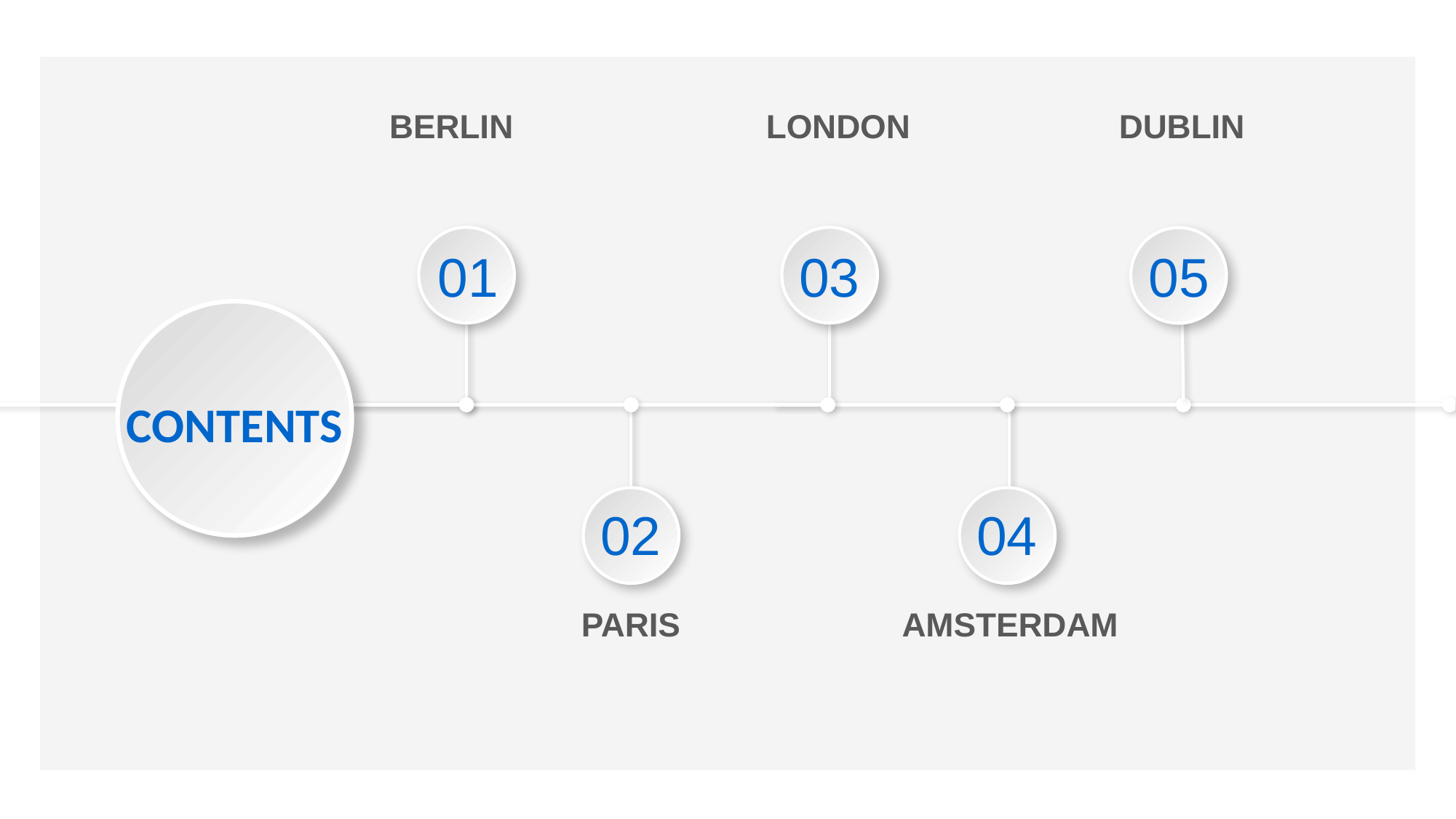

LONDON

BERLIN

DUBLIN

01

03

05

CONTENTS

02

04
PARIS

AMSTERDAM